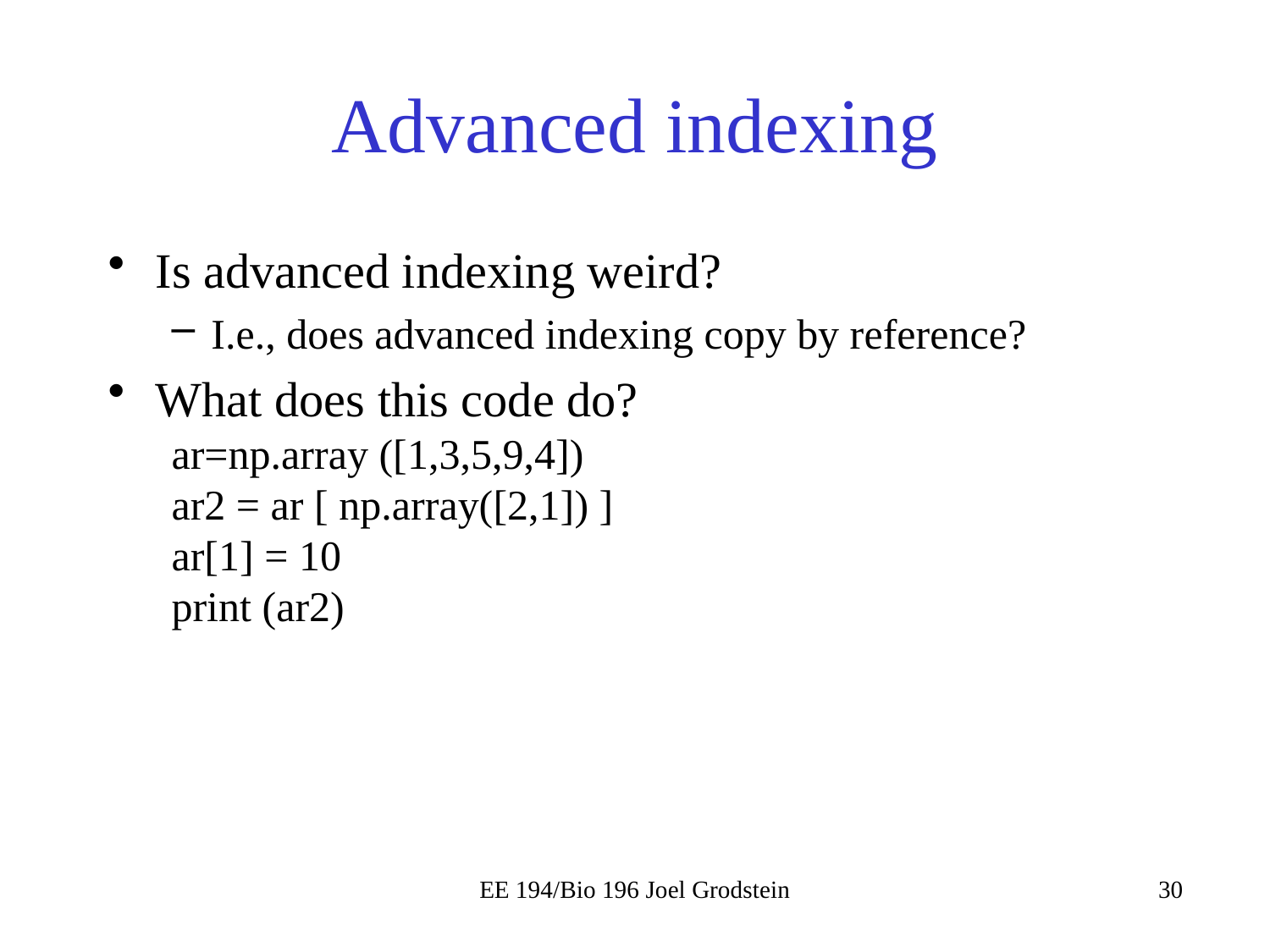

# Advanced indexing
Is advanced indexing weird?
I.e., does advanced indexing copy by reference?
What does this code do?
ar=np.array ([1,3,5,9,4])
ar2 = ar [ np.array([2,1]) ]
ar[1] = 10
print (ar2)

EE 194/Bio 196 Joel Grodstein